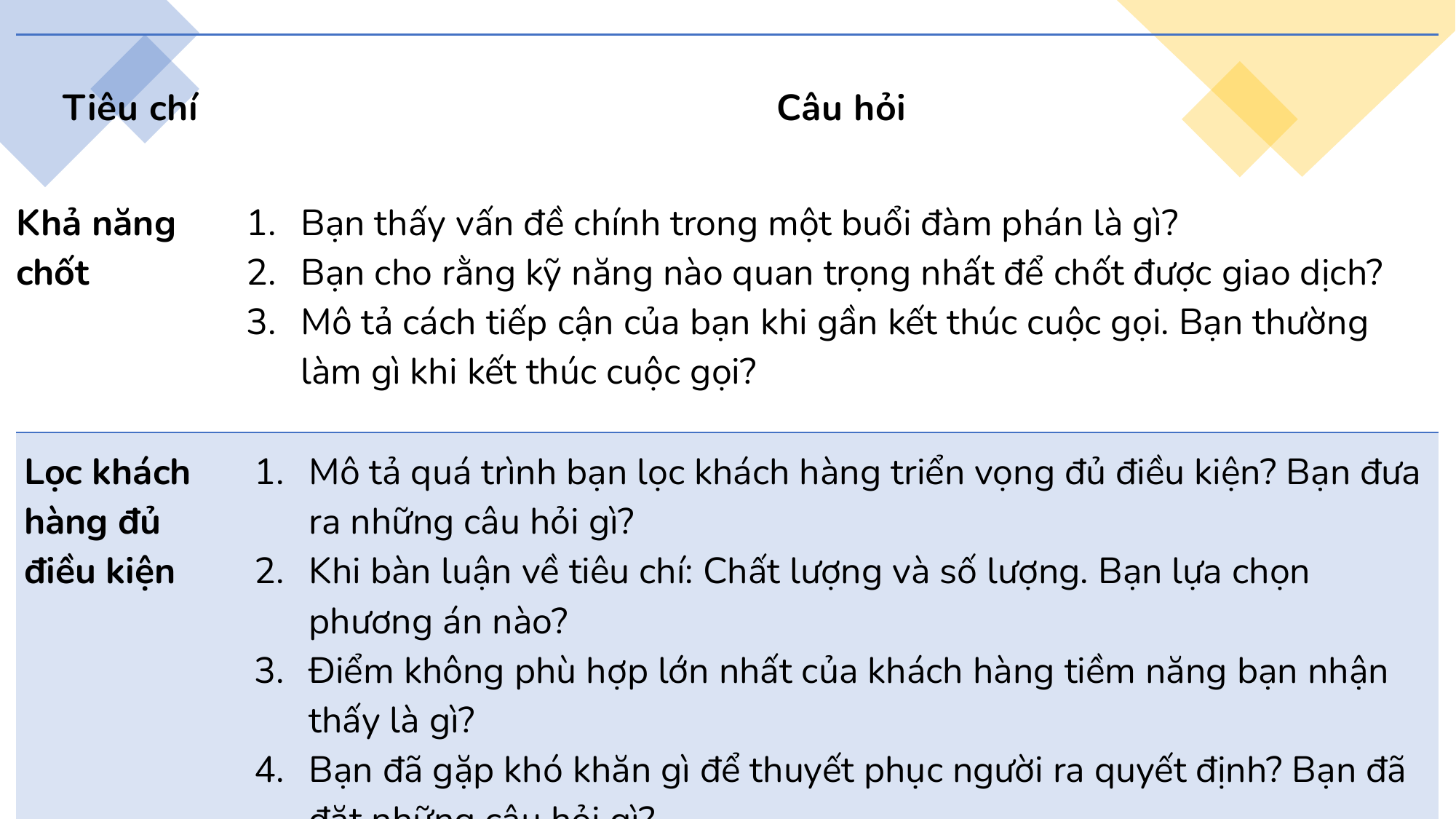

| Tiêu chí | Câu hỏi |
| --- | --- |
| Khả năng chốt | Bạn thấy vấn đề chính trong một buổi đàm phán là gì? Bạn cho rằng kỹ năng nào quan trọng nhất để chốt được giao dịch? Mô tả cách tiếp cận của bạn khi gần kết thúc cuộc gọi. Bạn thường làm gì khi kết thúc cuộc gọi? |
| Lọc khách hàng đủ điều kiện | Mô tả quá trình bạn lọc khách hàng triển vọng đủ điều kiện? Bạn đưa ra những câu hỏi gì?  Khi bàn luận về tiêu chí: Chất lượng và số lượng. Bạn lựa chọn phương án nào? Điểm không phù hợp lớn nhất của khách hàng tiềm năng bạn nhận thấy là gì? Bạn đã gặp khó khăn gì để thuyết phục người ra quyết định? Bạn đã đặt những câu hỏi gì? Khách hàng tiềm năng đủ điều kiện khi nào? |